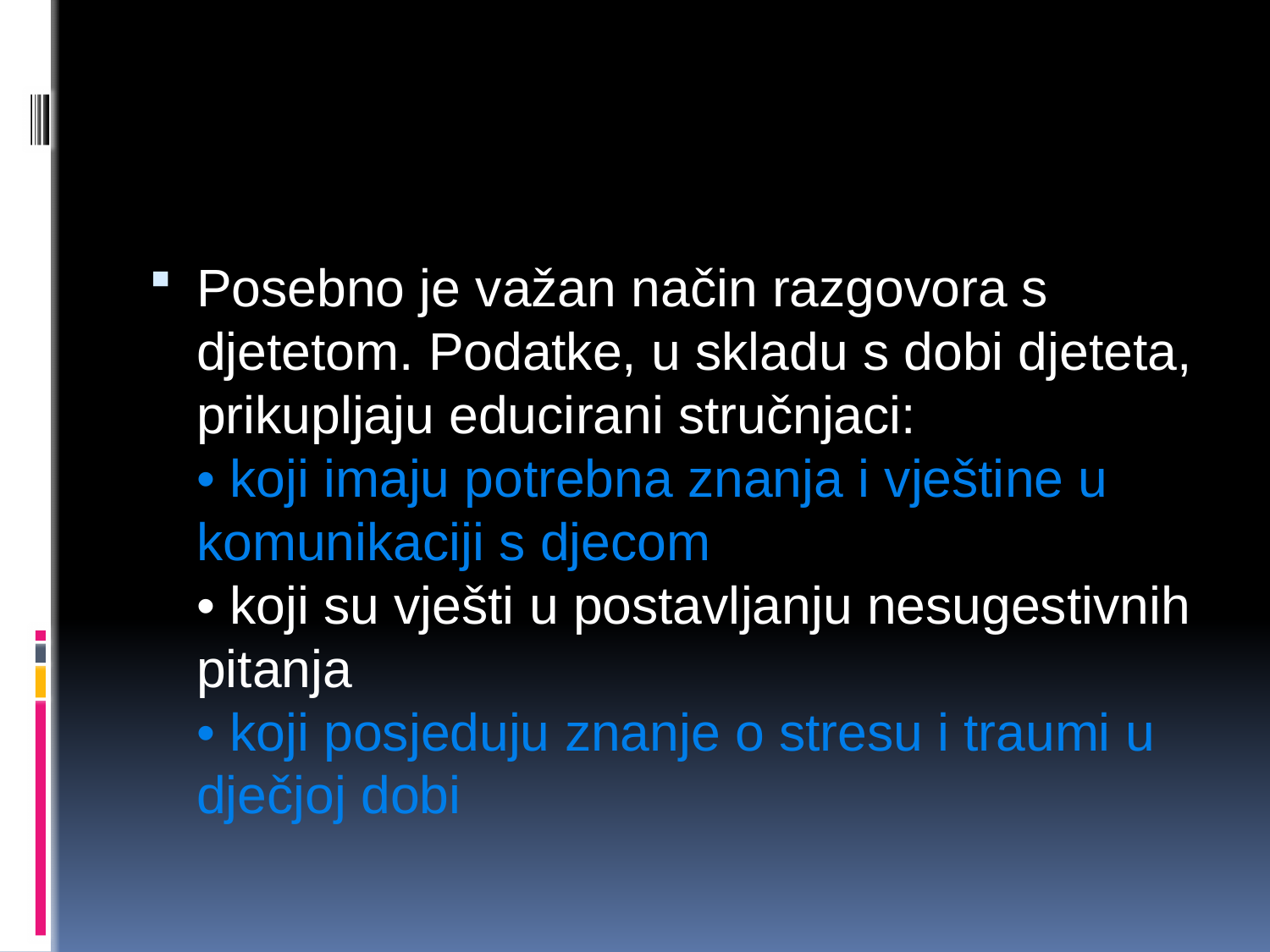

Posebno je važan način razgovora s djetetom. Podatke, u skladu s dobi djeteta, prikupljaju educirani stručnjaci:
• koji imaju potrebna znanja i vještine u komunikaciji s djecom
• koji su vješti u postavljanju nesugestivnih pitanja
• koji posjeduju znanje o stresu i traumi u dječjoj dobi